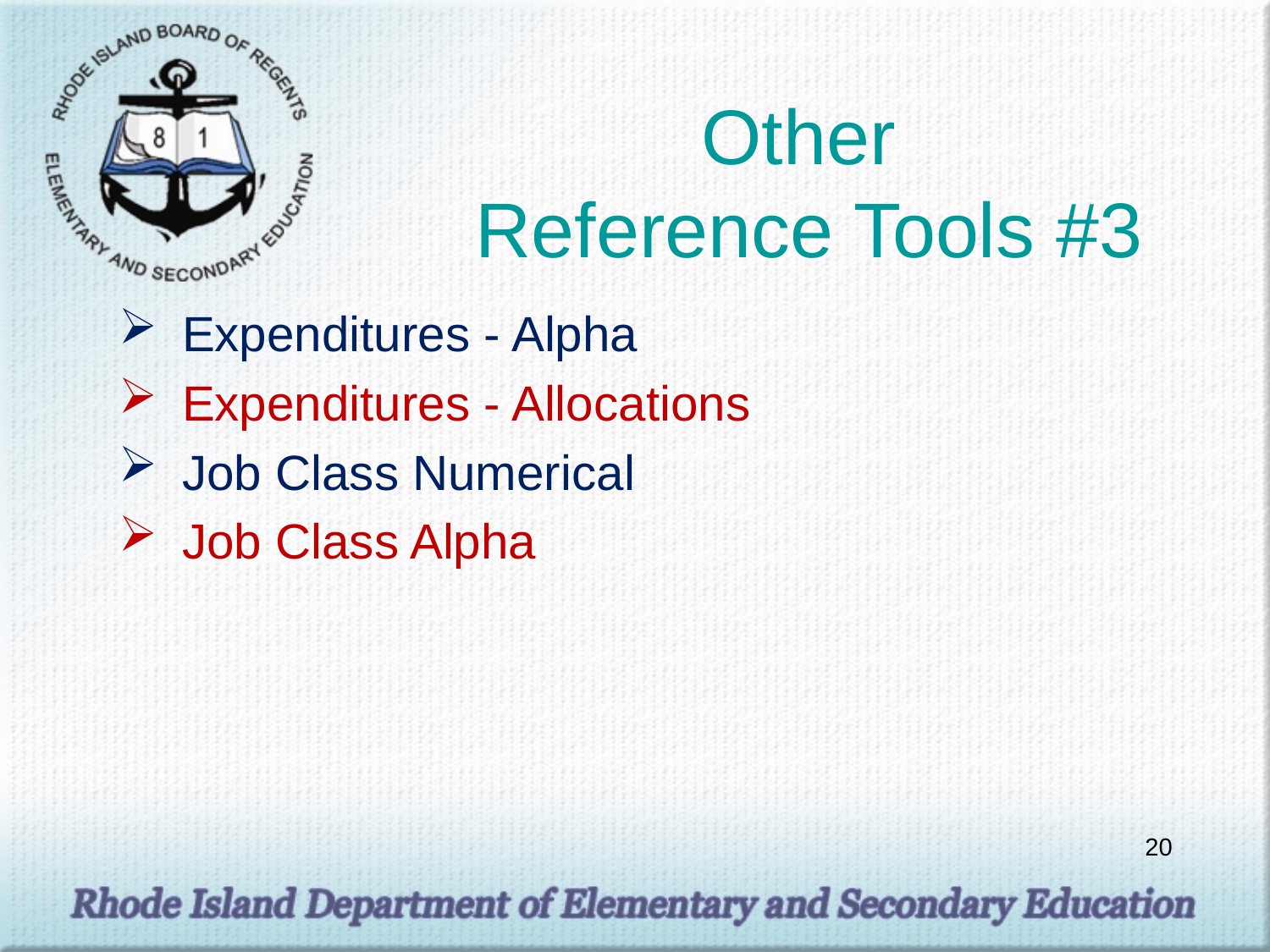

# Other Reference Tools #3
Expenditures - Alpha
Expenditures - Allocations
Job Class Numerical
Job Class Alpha

20